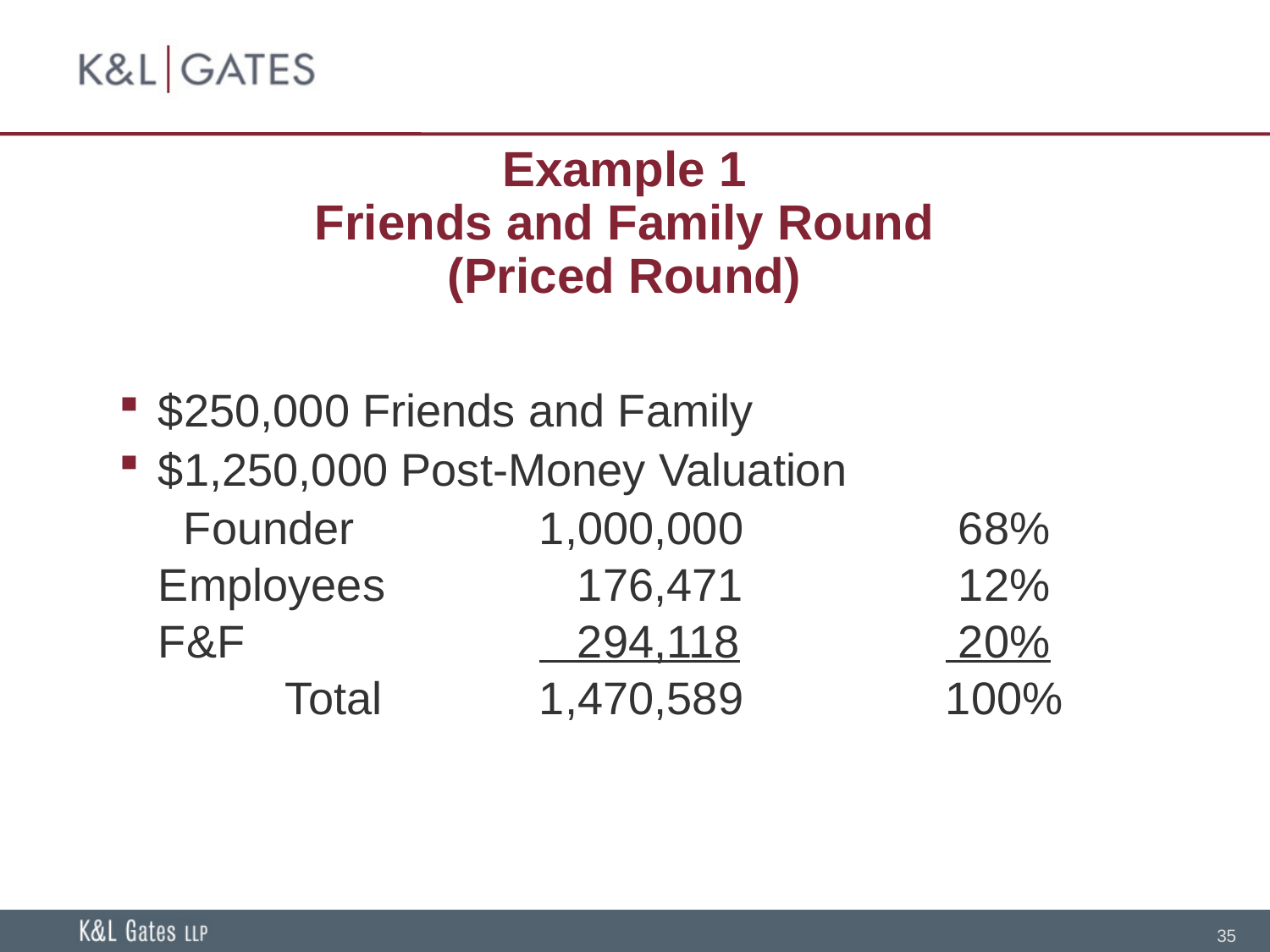

# Example 1 Friends and Family Round (Priced Round)

$250,000 Friends and Family
$1,250,000 Post-Money Valuation
	  Founder		1,000,000		   68%
	Employees		   176,471		   12%
	F&F			   294,118		   20%
		Total		1,470,589		  100%